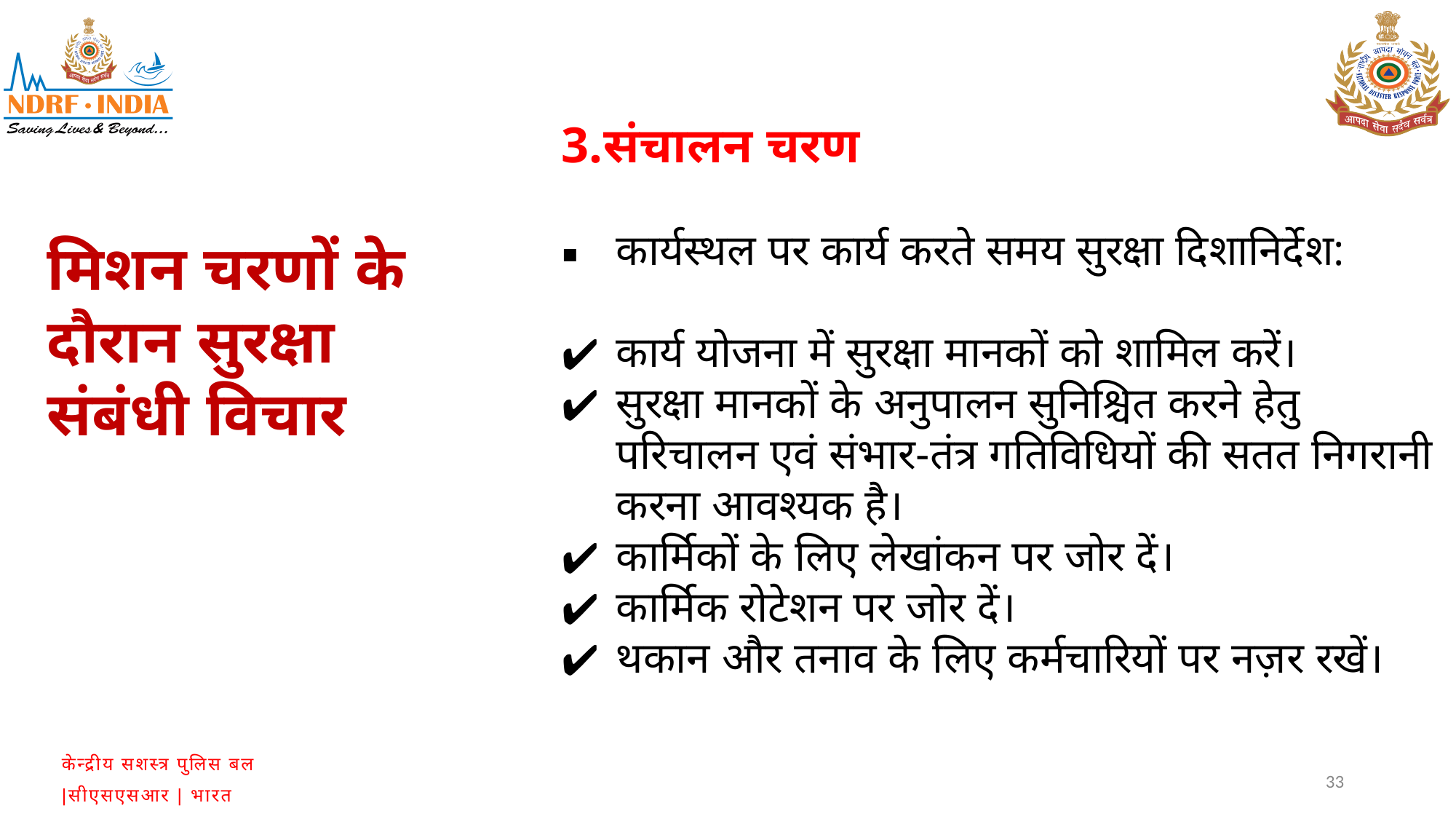

3.संचालन चरण

कार्यस्थल पर कार्य करते समय सुरक्षा दिशानिर्देश:

कार्य योजना में सुरक्षा मानकों को शामिल करें।
सुरक्षा मानकों के अनुपालन सुनिश्चित करने हेतु परिचालन एवं संभार-तंत्र गतिविधियों की सतत निगरानी करना आवश्यक है।
कार्मिकों के लिए लेखांकन पर जोर दें।
कार्मिक रोटेशन पर जोर दें।
थकान और तनाव के लिए कर्मचारियों पर नज़र रखें।
मिशन चरणों के दौरान सुरक्षा संबंधी विचार
33